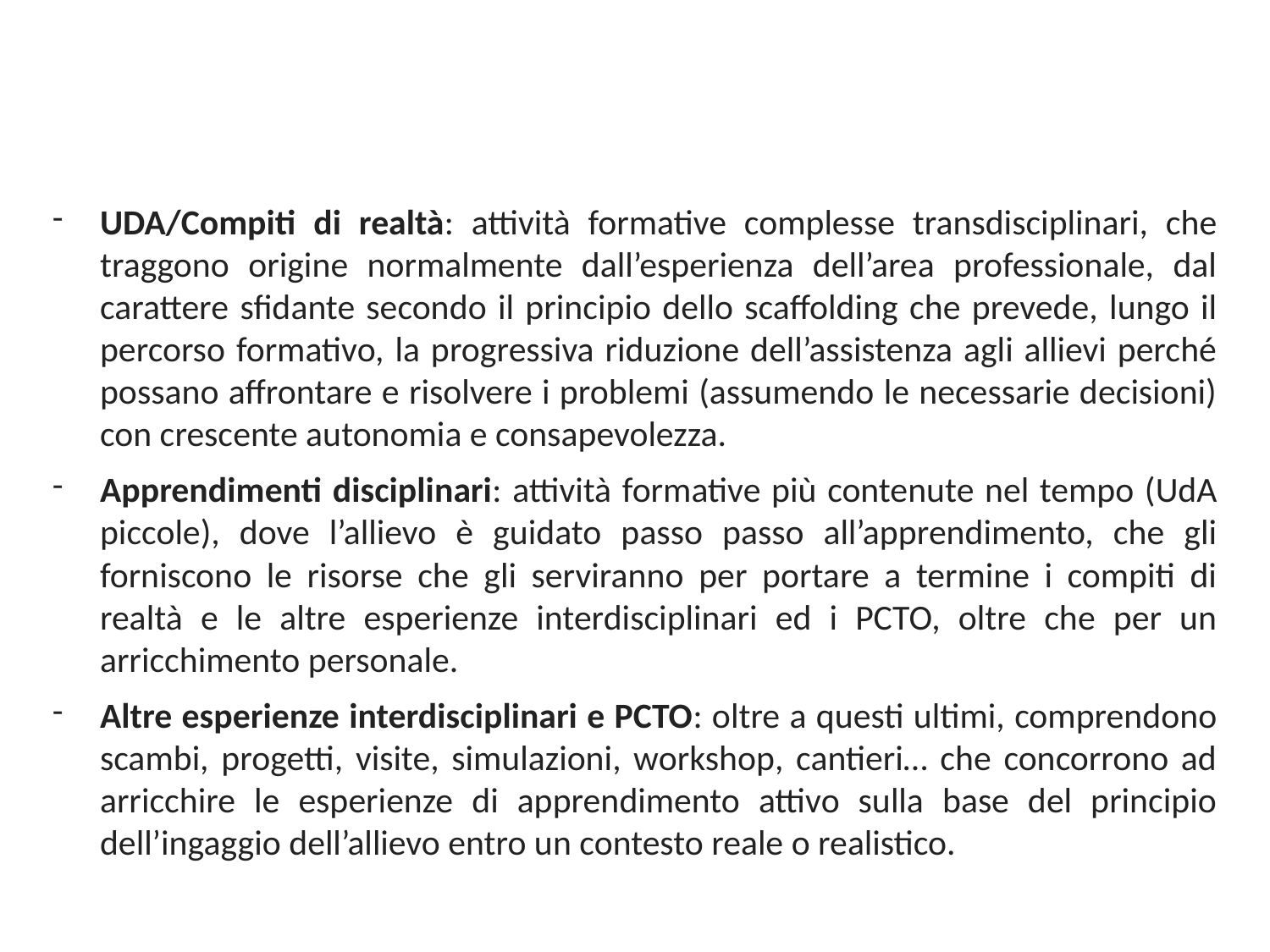

UDA/Compiti di realtà: attività formative complesse transdisciplinari, che traggono origine normalmente dall’esperienza dell’area professionale, dal carattere sfidante secondo il principio dello scaffolding che prevede, lungo il percorso formativo, la progressiva riduzione dell’assistenza agli allievi perché possano affrontare e risolvere i problemi (assumendo le necessarie decisioni) con crescente autonomia e consapevolezza.
Apprendimenti disciplinari: attività formative più contenute nel tempo (UdA piccole), dove l’allievo è guidato passo passo all’apprendimento, che gli forniscono le risorse che gli serviranno per portare a termine i compiti di realtà e le altre esperienze interdisciplinari ed i PCTO, oltre che per un arricchimento personale.
Altre esperienze interdisciplinari e PCTO: oltre a questi ultimi, comprendono scambi, progetti, visite, simulazioni, workshop, cantieri… che concorrono ad arricchire le esperienze di apprendimento attivo sulla base del principio dell’ingaggio dell’allievo entro un contesto reale o realistico.